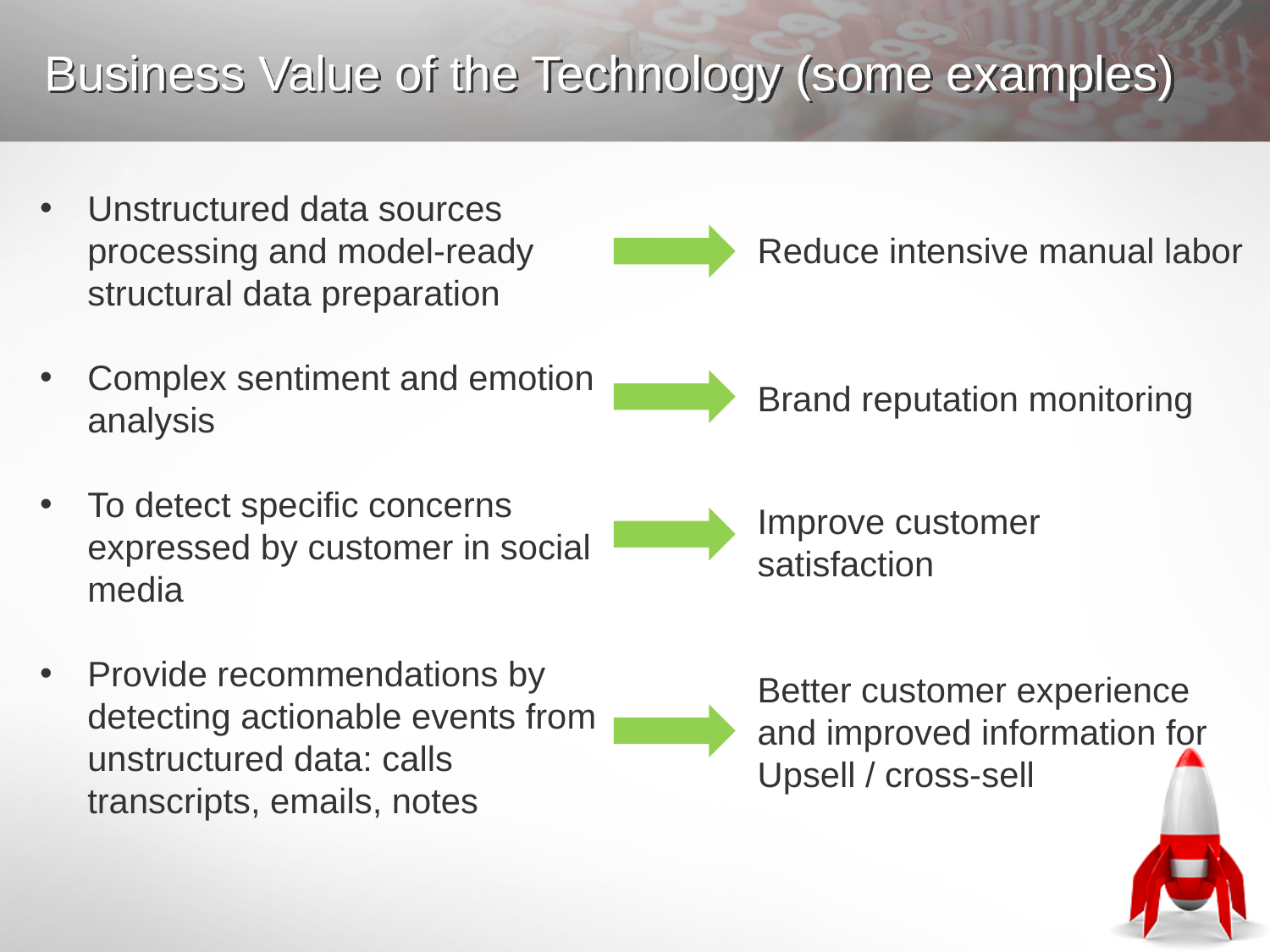

# Business Value of the Technology (some examples)

Unstructured data sources processing and model-ready structural data preparation

Complex sentiment and emotion analysis

To detect specific concerns expressed by customer in social media

Provide recommendations by  detecting actionable events from unstructured data: calls transcripts, emails, notes

Reduce intensive manual labor

Brand reputation monitoring
Improve customer
satisfaction

Better customer experience
and improved information for
Upsell / cross-sell